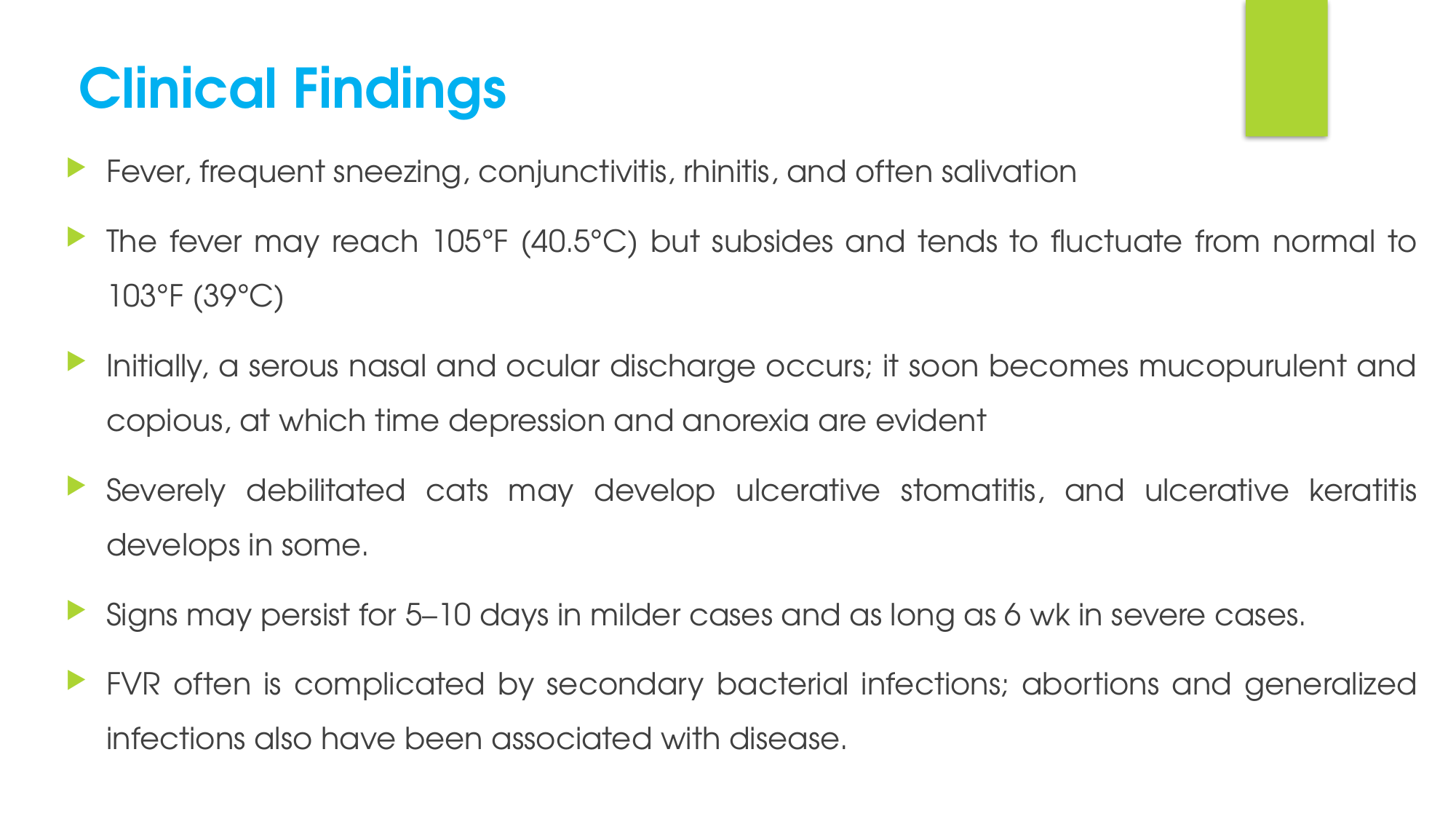

Clinical Findings
Fever, frequent sneezing, conjunctivitis, rhinitis, and often salivation
The fever may reach 105°F (40.5°C) but subsides and tends to fluctuate from normal to 103°F (39°C)
Initially, a serous nasal and ocular discharge occurs; it soon becomes mucopurulent and copious, at which time depression and anorexia are evident
Severely debilitated cats may develop ulcerative stomatitis, and ulcerative keratitis develops in some.
Signs may persist for 5–10 days in milder cases and as long as 6 wk in severe cases.
FVR often is complicated by secondary bacterial infections; abortions and generalized infections also have been associated with disease.